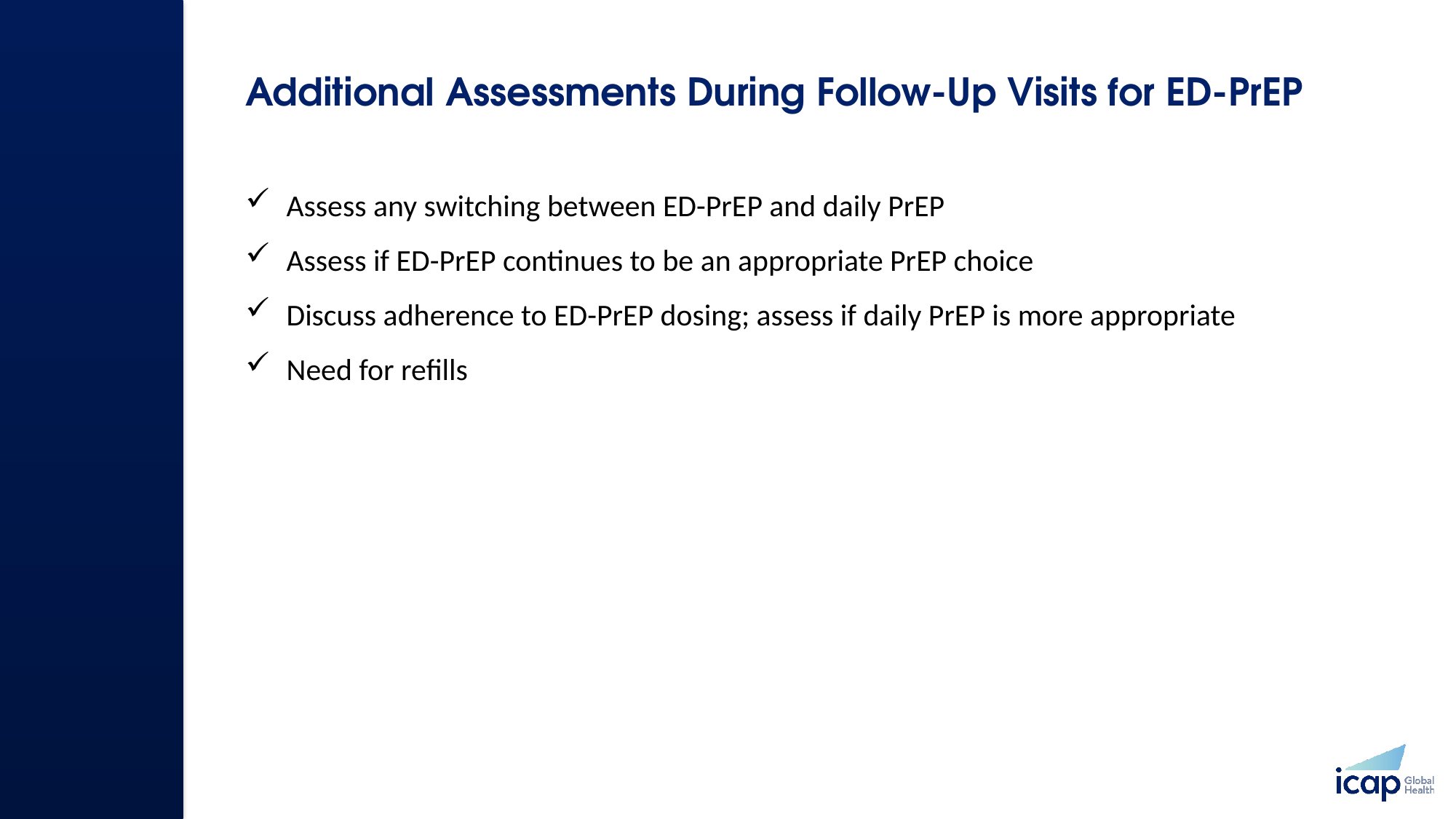

# Additional Assessments During Follow-Up Visits for ED-PrEP​
Assess any switching between ED-PrEP and daily PrEP
Assess if ED-PrEP continues to be an appropriate PrEP choice​
Discuss adherence to ED-PrEP dosing; assess if daily PrEP is more appropriate
Need for refills ​